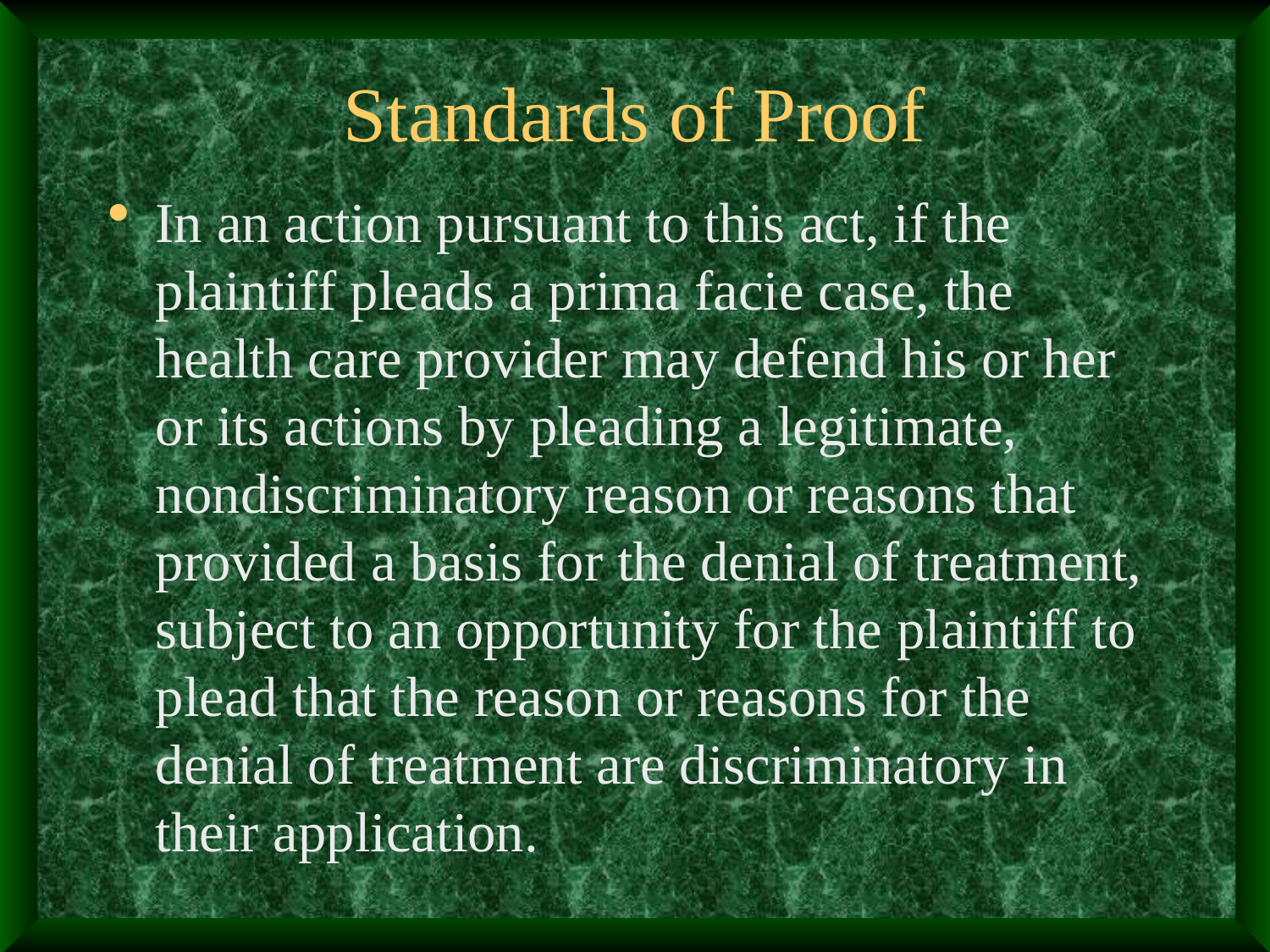

# Standards of Proof
In an action pursuant to this act, if the plaintiff pleads a prima facie case, the health care provider may defend his or her or its actions by pleading a legitimate, nondiscriminatory reason or reasons that provided a basis for the denial of treatment, subject to an opportunity for the plaintiff to plead that the reason or reasons for the denial of treatment are discriminatory in their application.